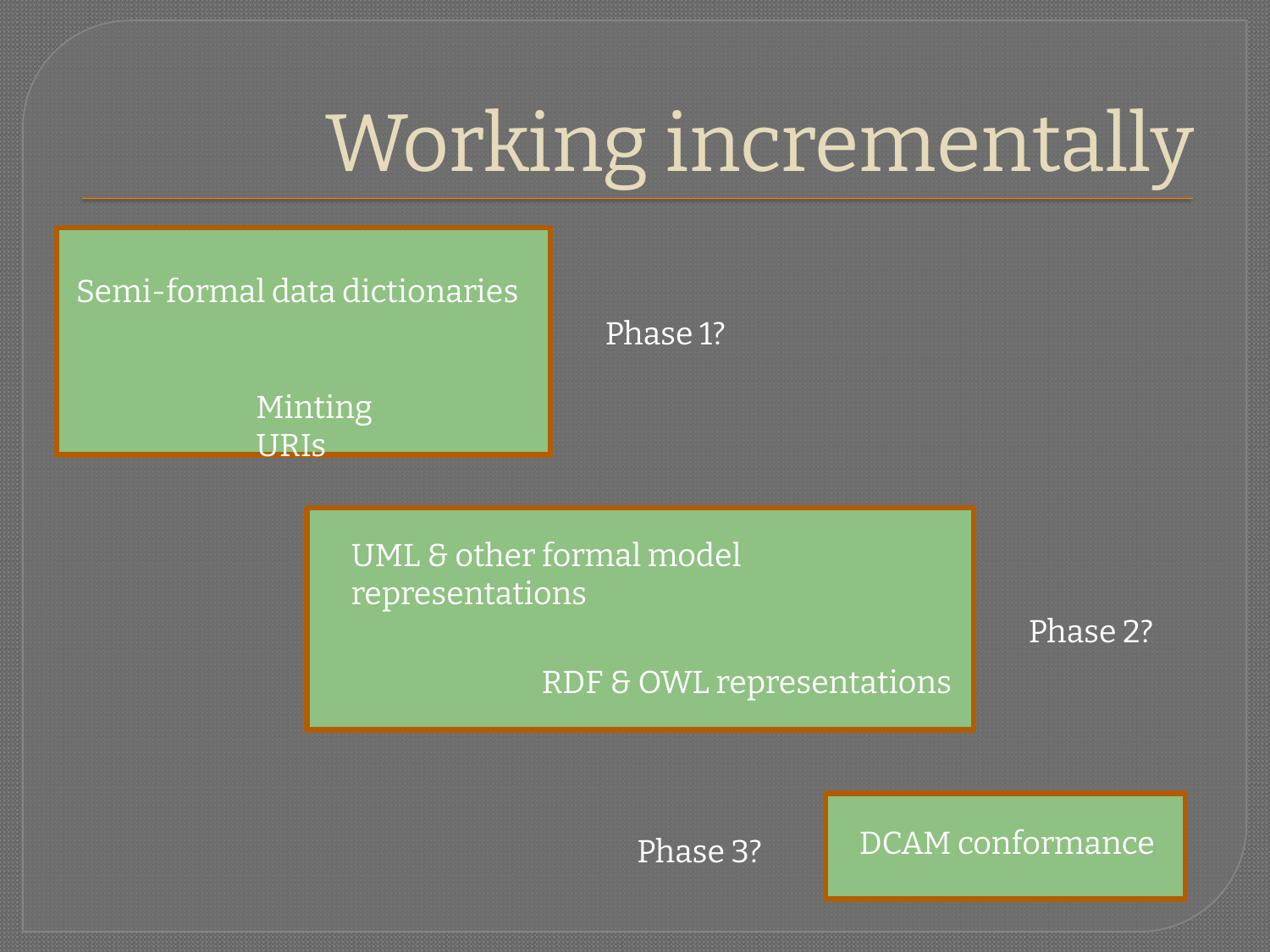

# Working incrementally

Semi-formal data dictionaries
Phase 1?
Minting URIs

UML & other formal model representations
Phase 2?
RDF & OWL representations

DCAM conformance
Phase 3?